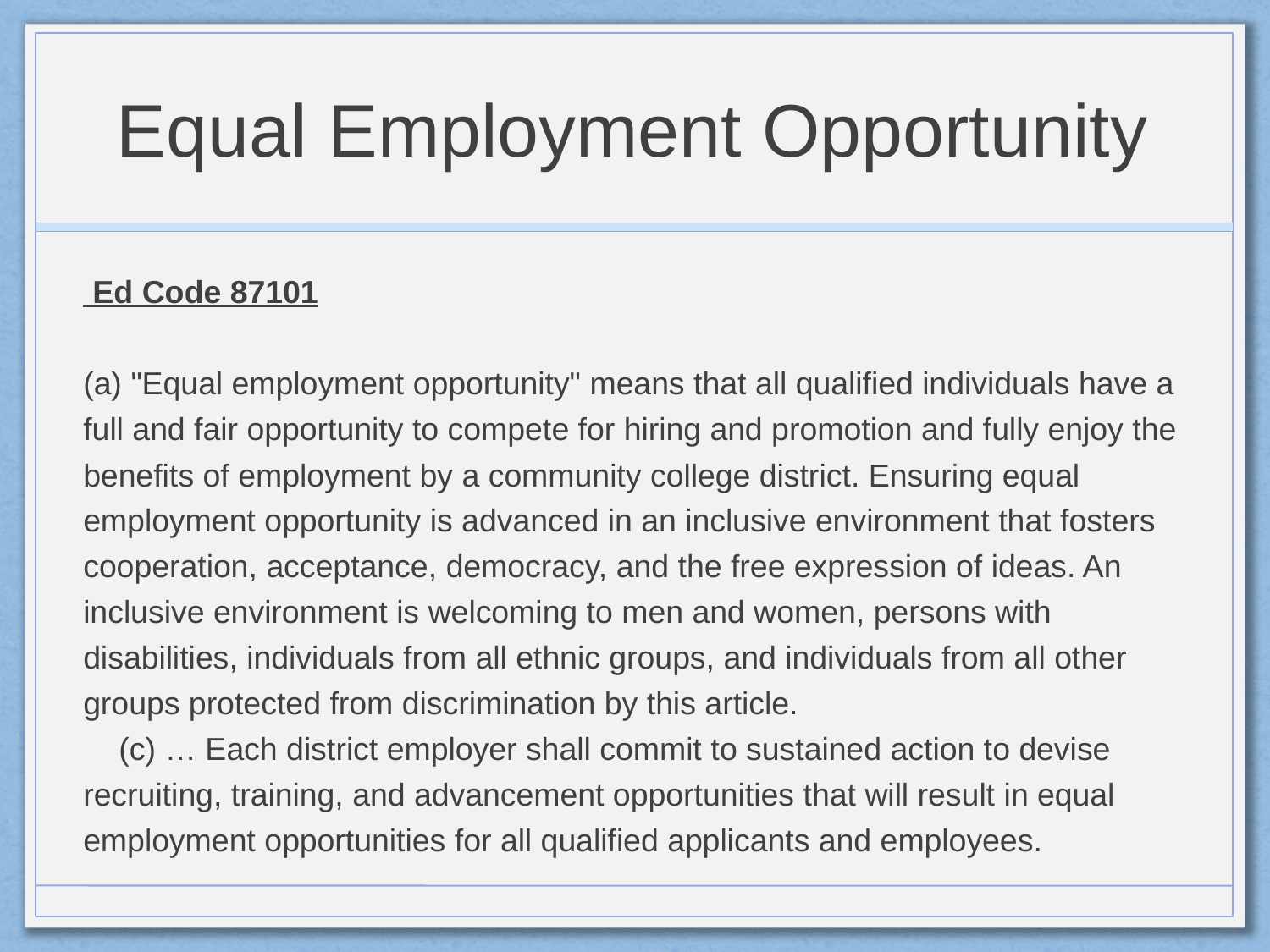

# Equal Employment Opportunity
 Ed Code 87101

(a) "Equal employment opportunity" means that all qualified individuals have a full and fair opportunity to compete for hiring and promotion and fully enjoy the benefits of employment by a community college district. Ensuring equal employment opportunity is advanced in an inclusive environment that fosters cooperation, acceptance, democracy, and the free expression of ideas. An inclusive environment is welcoming to men and women, persons with disabilities, individuals from all ethnic groups, and individuals from all other groups protected from discrimination by this article.
    (c) … Each district employer shall commit to sustained action to devise
recruiting, training, and advancement opportunities that will result in equal employment opportunities for all qualified applicants and employees.